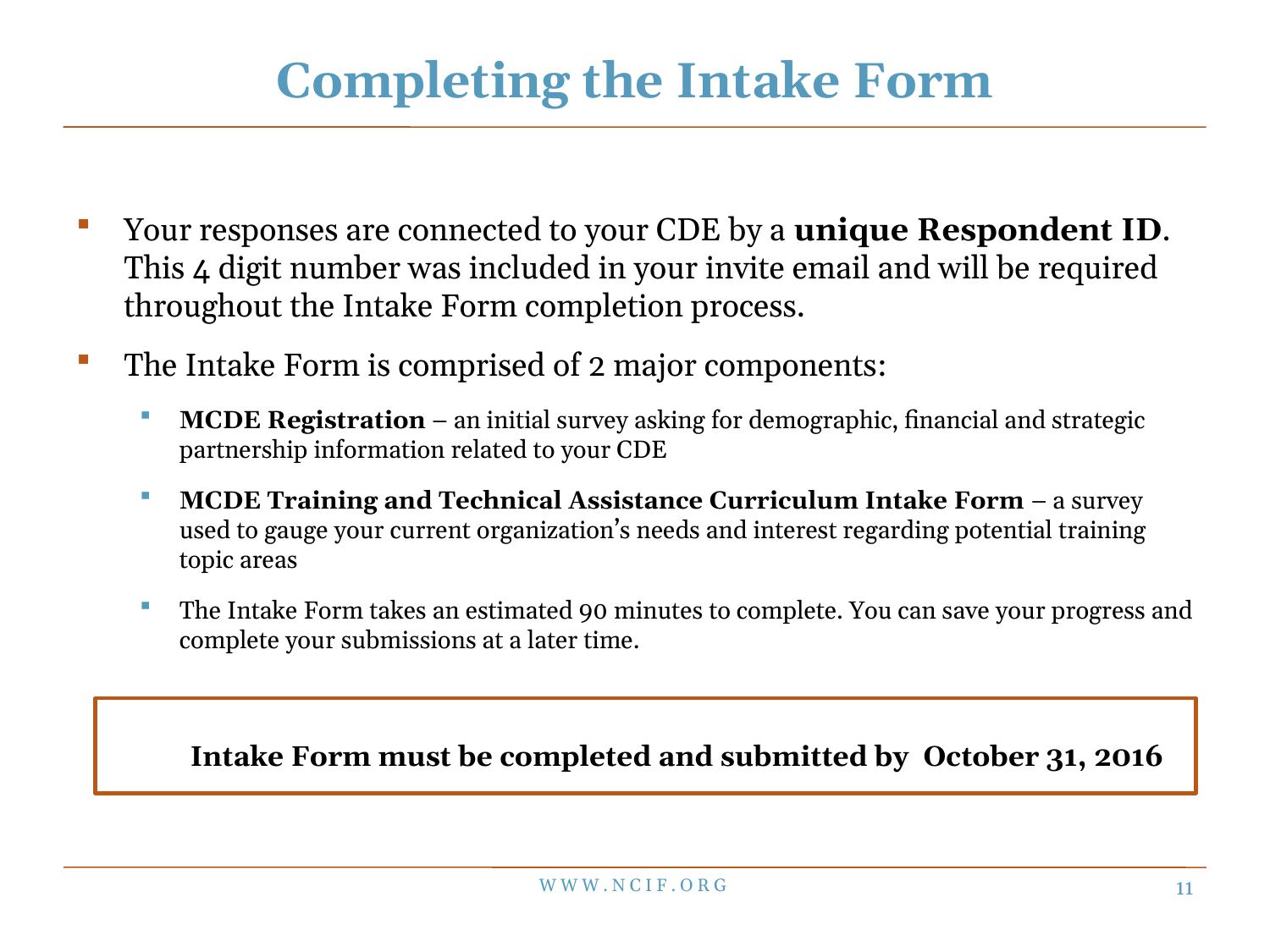

# Completing the Intake Form

Your responses are connected to your CDE by a unique Respondent ID. This 4 digit number was included in your invite email and will be required throughout the Intake Form completion process.
The Intake Form is comprised of 2 major components:
MCDE Registration – an initial survey asking for demographic, financial and strategic partnership information related to your CDE
MCDE Training and Technical Assistance Curriculum Intake Form – a survey used to gauge your current organization’s needs and interest regarding potential training topic areas
The Intake Form takes an estimated 90 minutes to complete. You can save your progress and complete your submissions at a later time.

Intake Form must be completed and submitted by  October 31, 2016
W W W . N C I F . O R G
11